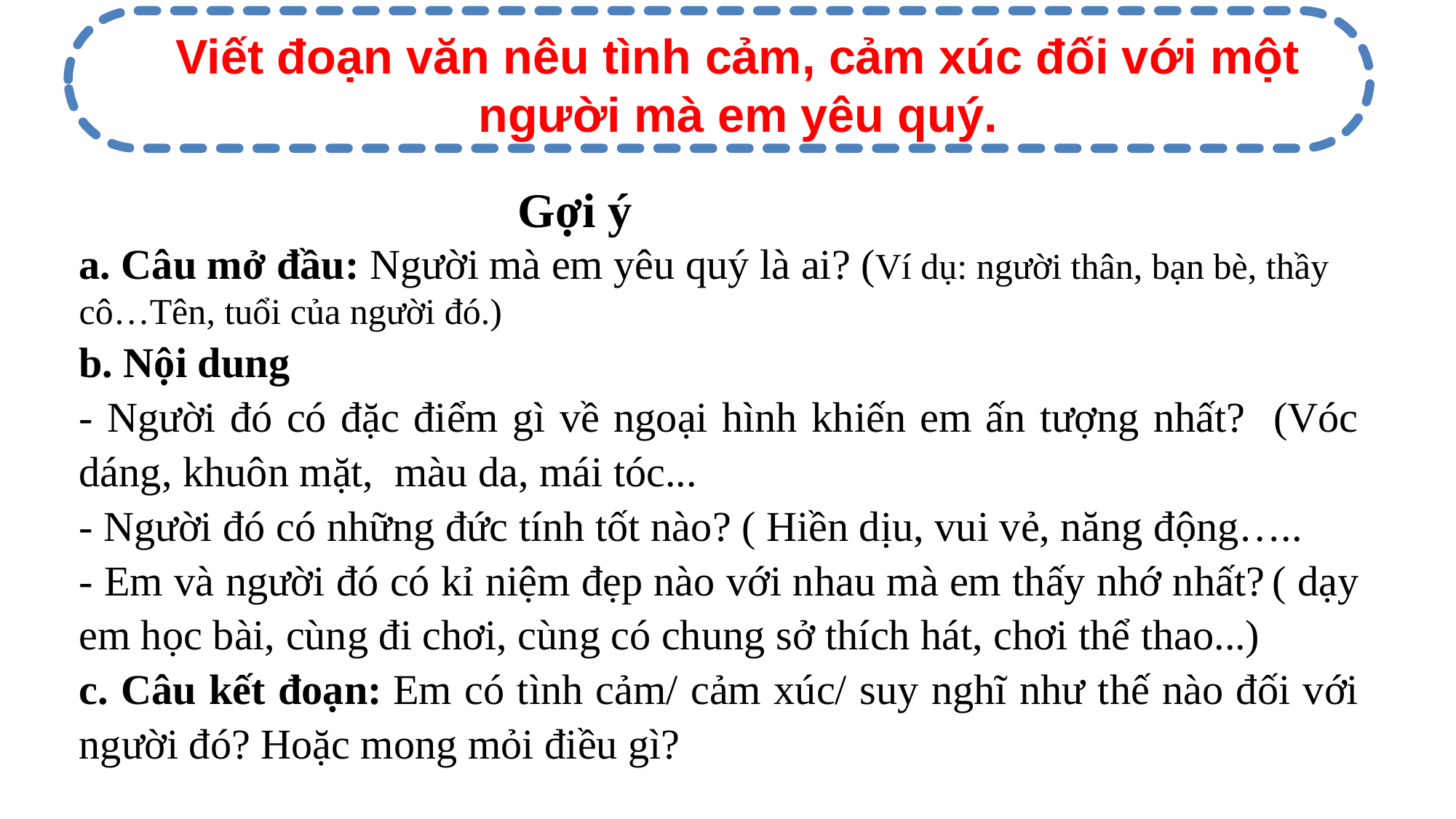

Viết đoạn văn nêu tình cảm, cảm xúc đối với một người mà em yêu quý.
                                    Gợi ý
a. Câu mở đầu: Người mà em yêu quý là ai? (Ví dụ: người thân, bạn bè, thầy cô…Tên, tuổi của người đó.)
b. Nội dung
- Người đó có đặc điểm gì về ngoại hình khiến em ấn tượng nhất?  (Vóc dáng, khuôn mặt,  màu da, mái tóc...
- Người đó có những đức tính tốt nào? ( Hiền dịu, vui vẻ, năng động…..
- Em và người đó có kỉ niệm đẹp nào với nhau mà em thấy nhớ nhất? ( dạy em học bài, cùng đi chơi, cùng có chung sở thích hát, chơi thể thao...)
c. Câu kết đoạn: Em có tình cảm/ cảm xúc/ suy nghĩ như thế nào đối với người đó? Hoặc mong mỏi điều gì?